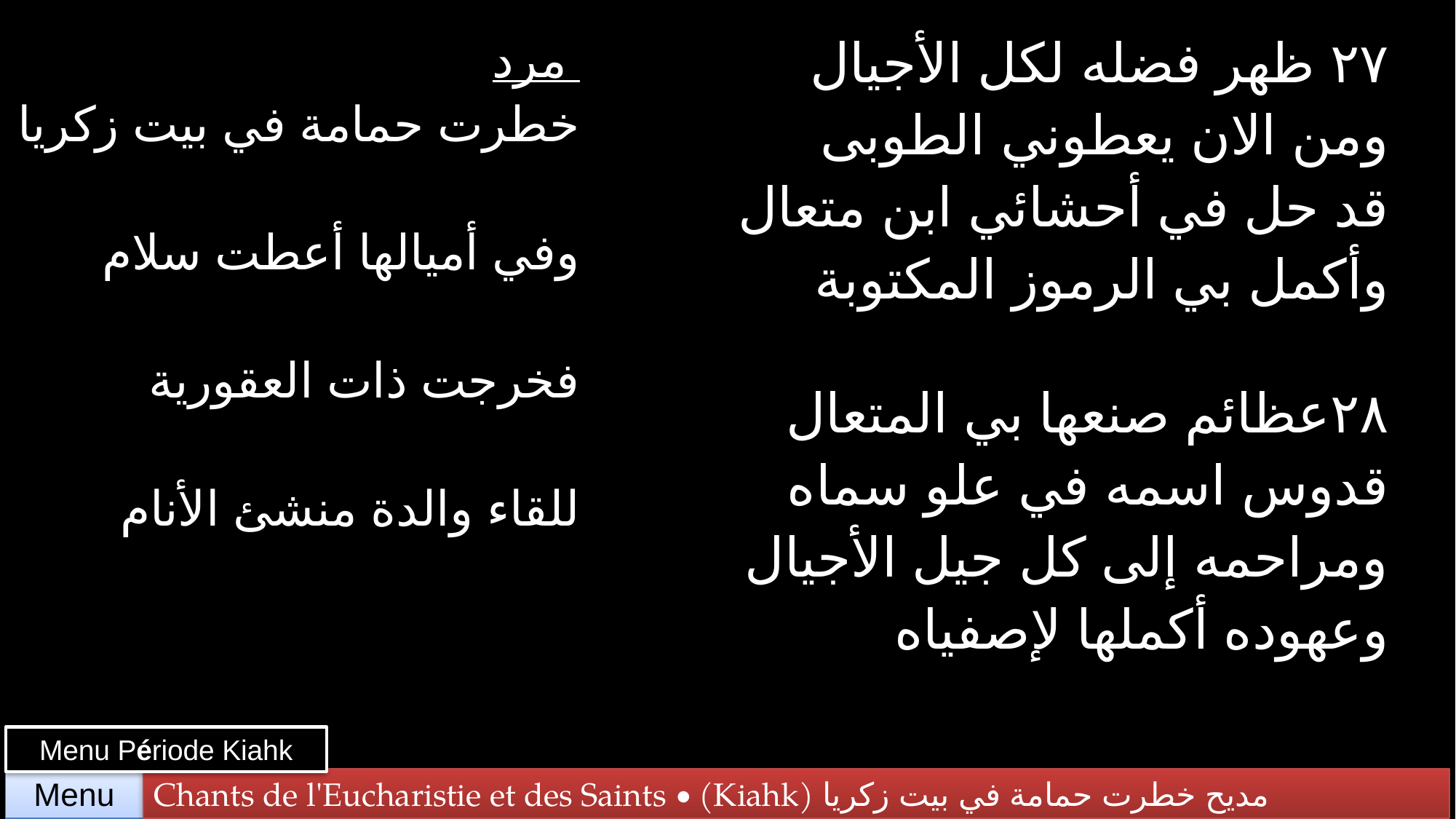

| مرد خطرت حمامة في بيت زكريا وفي أميالها أعطت سلام فخرجت ذات العقورية للقاء والدة منشئ الأنام | ٢٧ ظهر فضله لكل الأجيال ومن الان يعطوني الطوبى قد حل في أحشائي ابن متعال وأكمل بي الرموز المكتوبة |
| --- | --- |
|  | ٢٨عظائم صنعها بي المتعال قدوس اسمه في علو سماه ومراحمه إلى كل جيل الأجيال وعهوده أكملها لإصفياه |

Menu Période Kiahk
Chants de l'Eucharistie et des Saints • (Kiahk) مديح خطرت حمامة في بيت زكريا
Menu